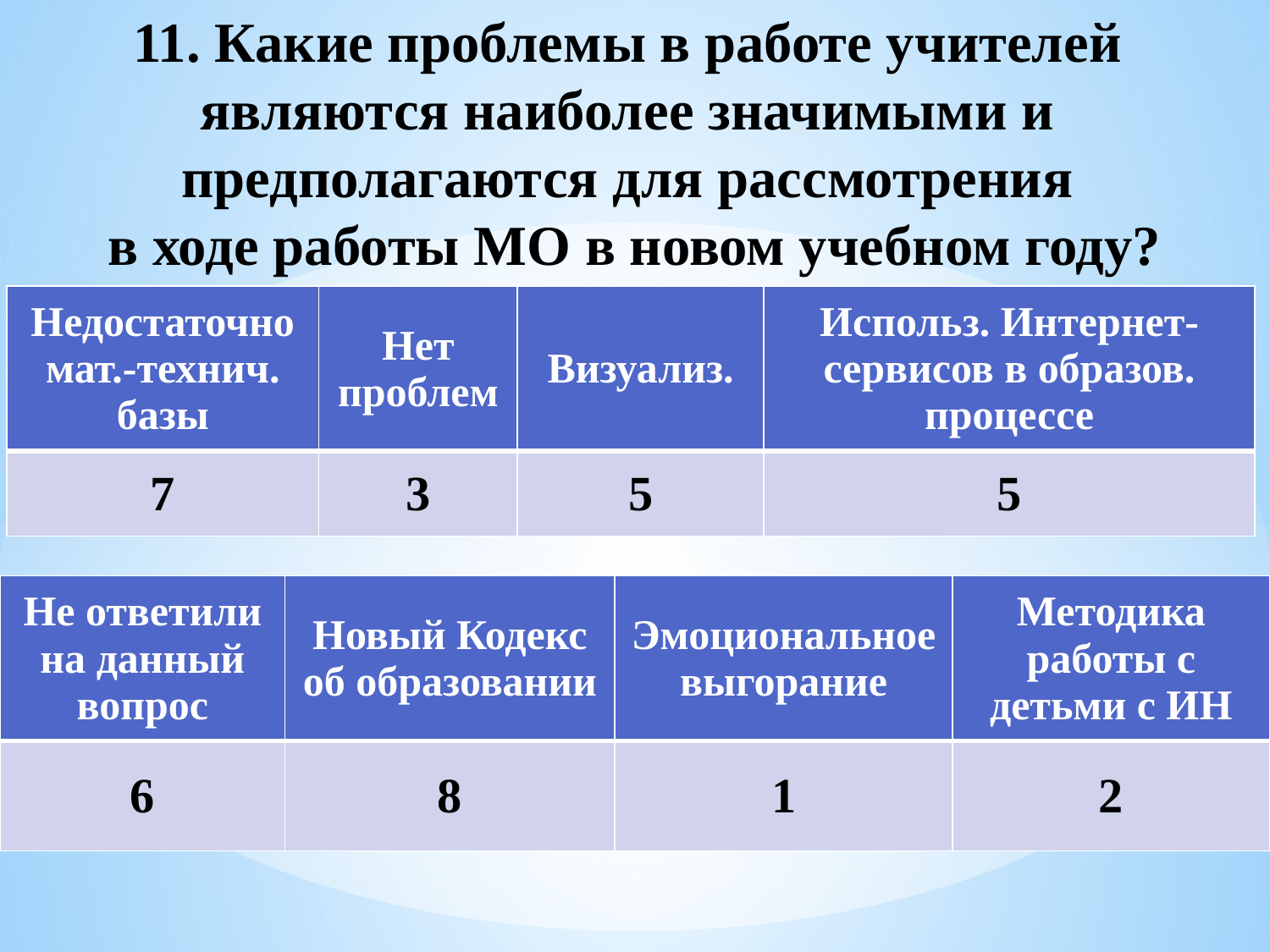

11. Какие проблемы в работе учителей
являются наиболее значимыми и
предполагаются для рассмотрения
в ходе работы МО в новом учебном году?

| Недостаточно мат.-технич. базы | Нет проблем | Визуализ. | Использ. Интернет-сервисов в образов. процессе |
| --- | --- | --- | --- |
| 7 | 3 | 5 | 5 |
| Не ответили на данный вопрос | Новый Кодекс об образовании | Эмоциональное выгорание | Методика работы с детьми с ИН |
| --- | --- | --- | --- |
| 6 | 8 | 1 | 2 |